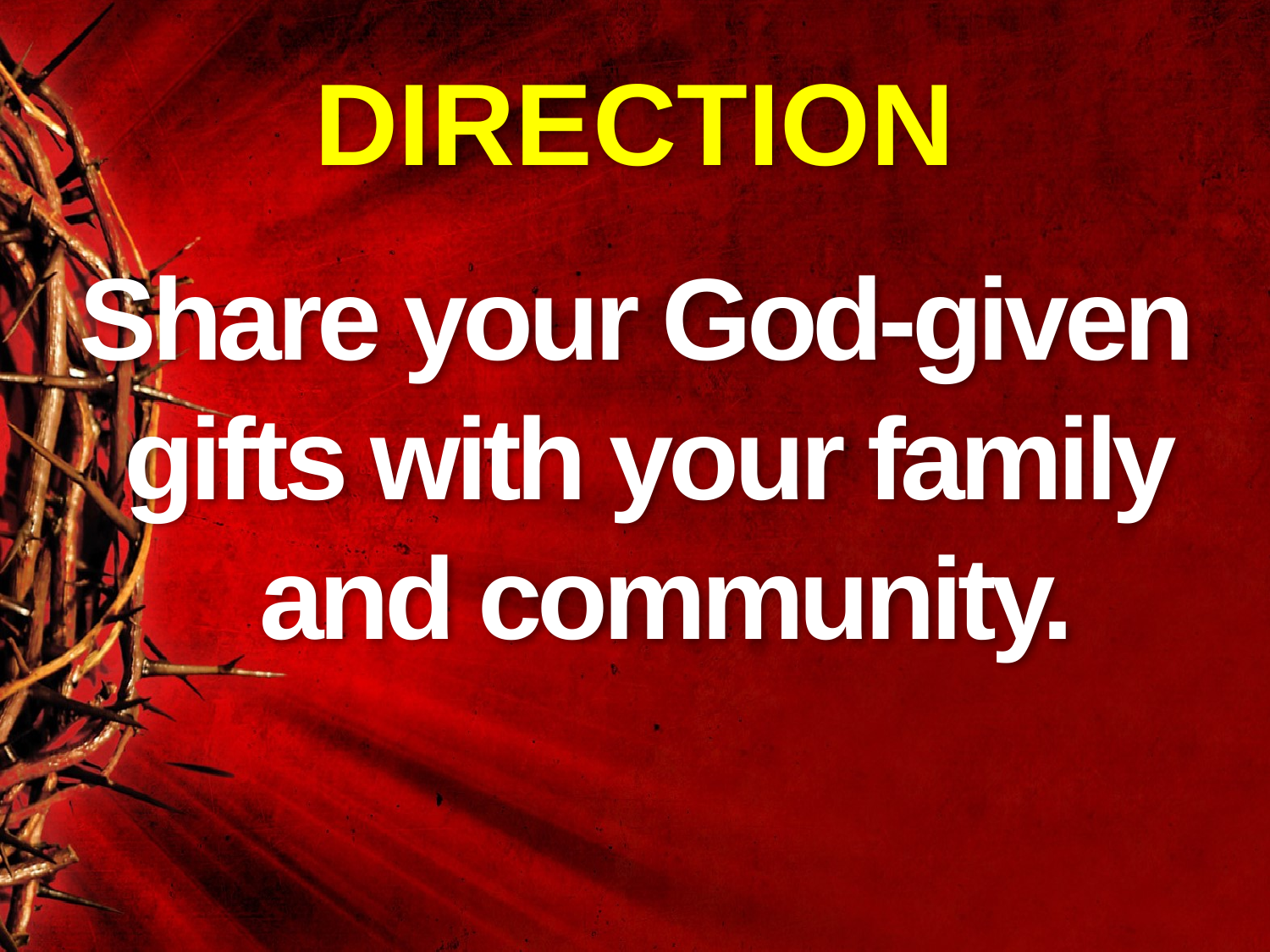

# DIRECTION
Share your God-given
gifts with your family
 and community.